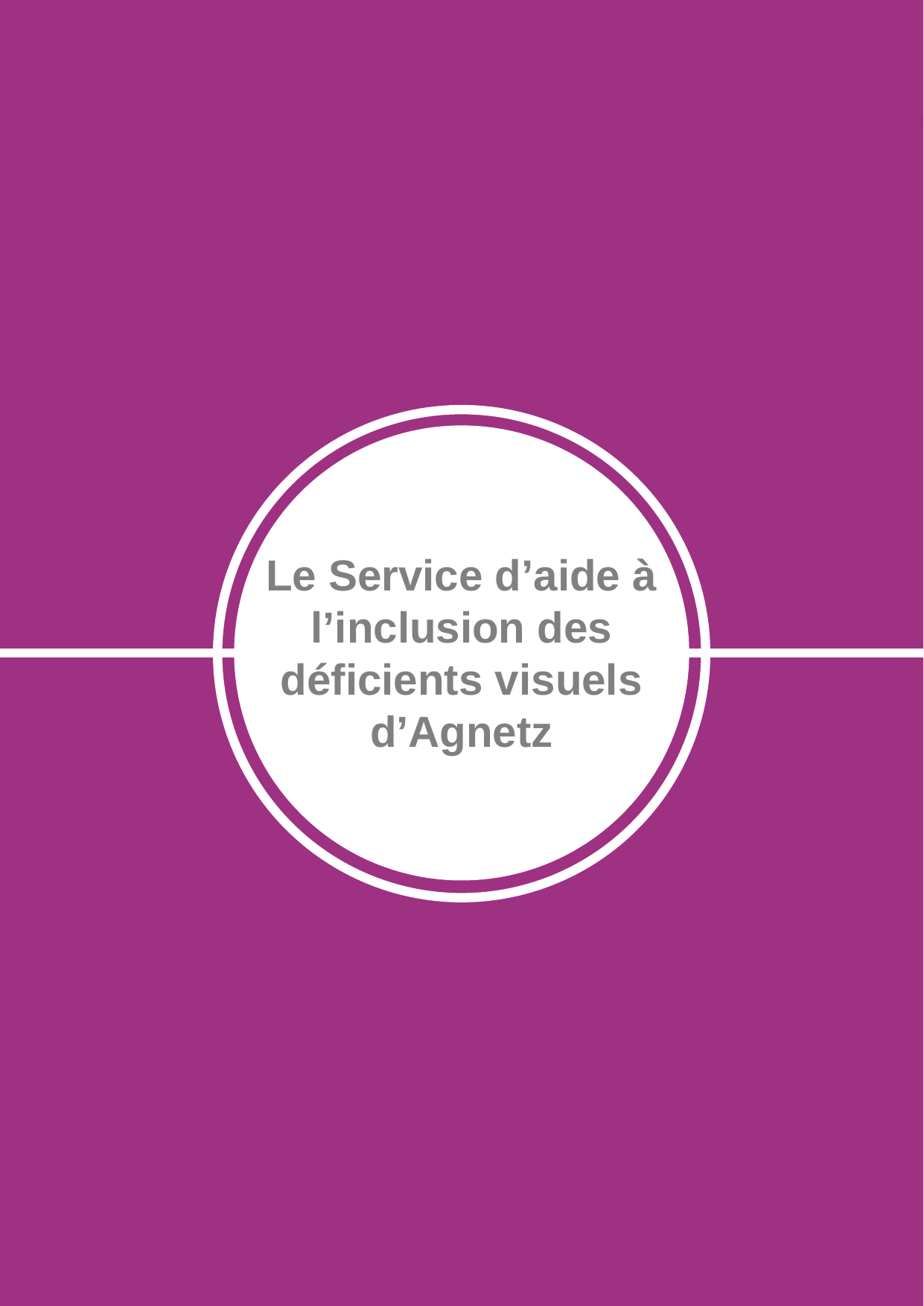

Le Service d’aide à l’inclusion des déficients visuels d’Agnetz
7